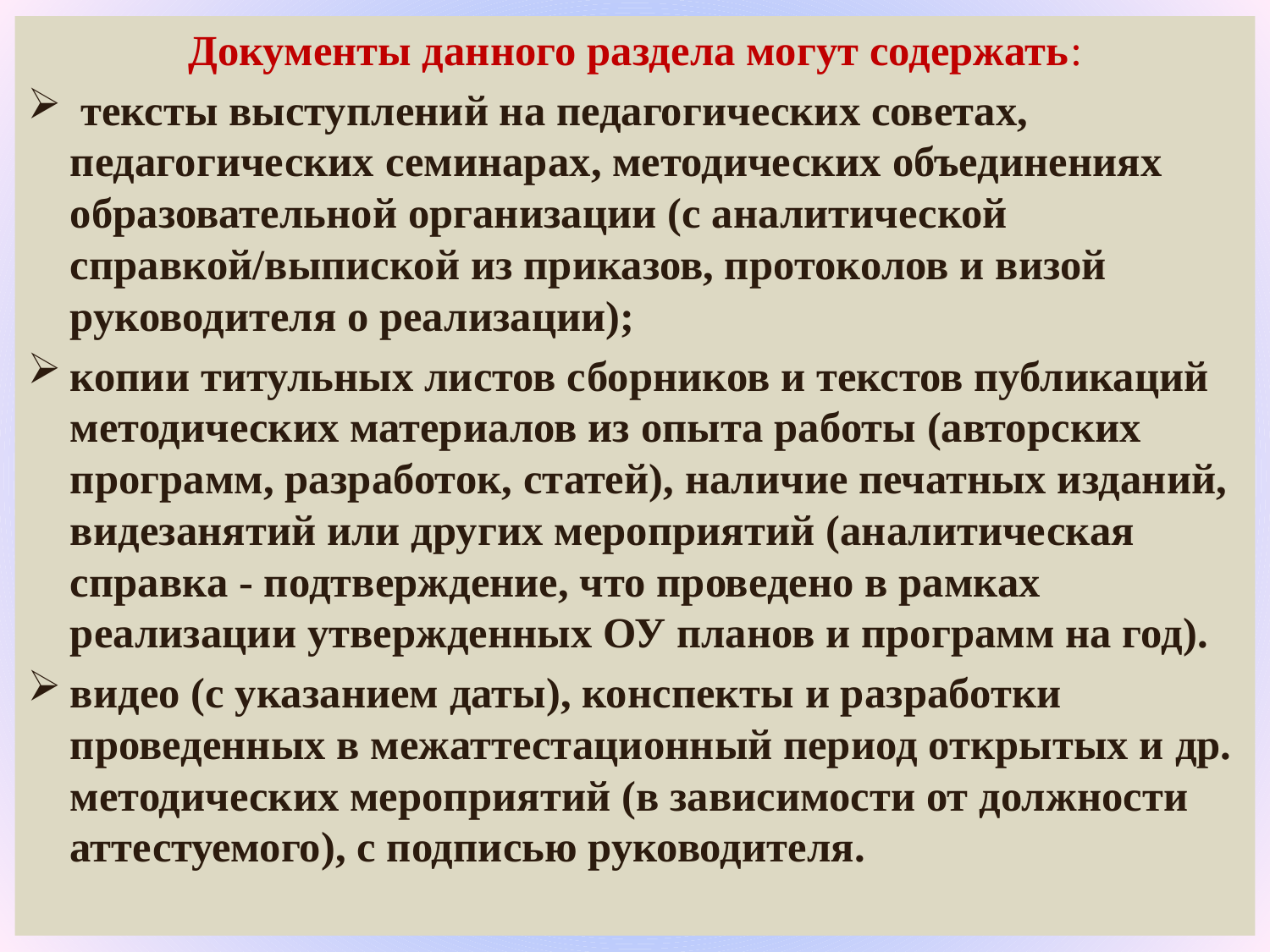

Документы данного раздела могут содержать:
 тексты выступлений на педагогических советах, педагогических семинарах, методических объединениях  образовательной организации (с аналитической справкой/выпиской из приказов, протоколов и визой руководителя о реализации);
копии титульных листов сборников и текстов публикаций методических материалов из опыта работы (авторских программ, разработок, статей), наличие печатных изданий, видезанятий или других мероприятий (аналитическая справка - подтверждение, что проведено в рамках реализации утвержденных ОУ планов и программ на год).
видео (с указанием даты), конспекты и разработки проведенных в межаттестационный период открытых и др. методических мероприятий (в зависимости от должности аттестуемого), с подписью руководителя.